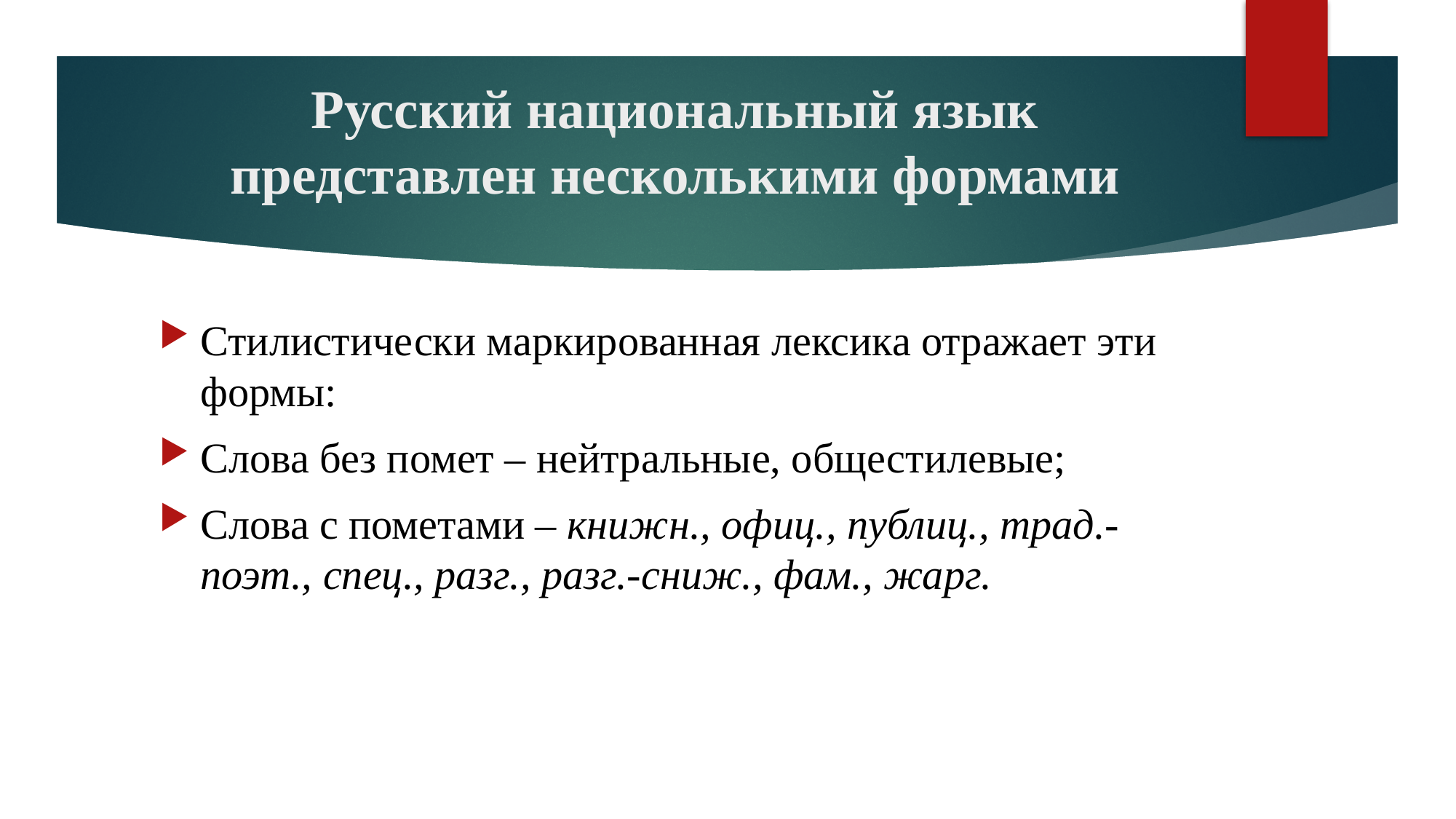

# Русский национальный язык представлен несколькими формами
Стилистически маркированная лексика отражает эти формы:
Слова без помет – нейтральные, общестилевые;
Слова с пометами – книжн., офиц., публиц., трад.-поэт., спец., разг., разг.-сниж., фам., жарг.